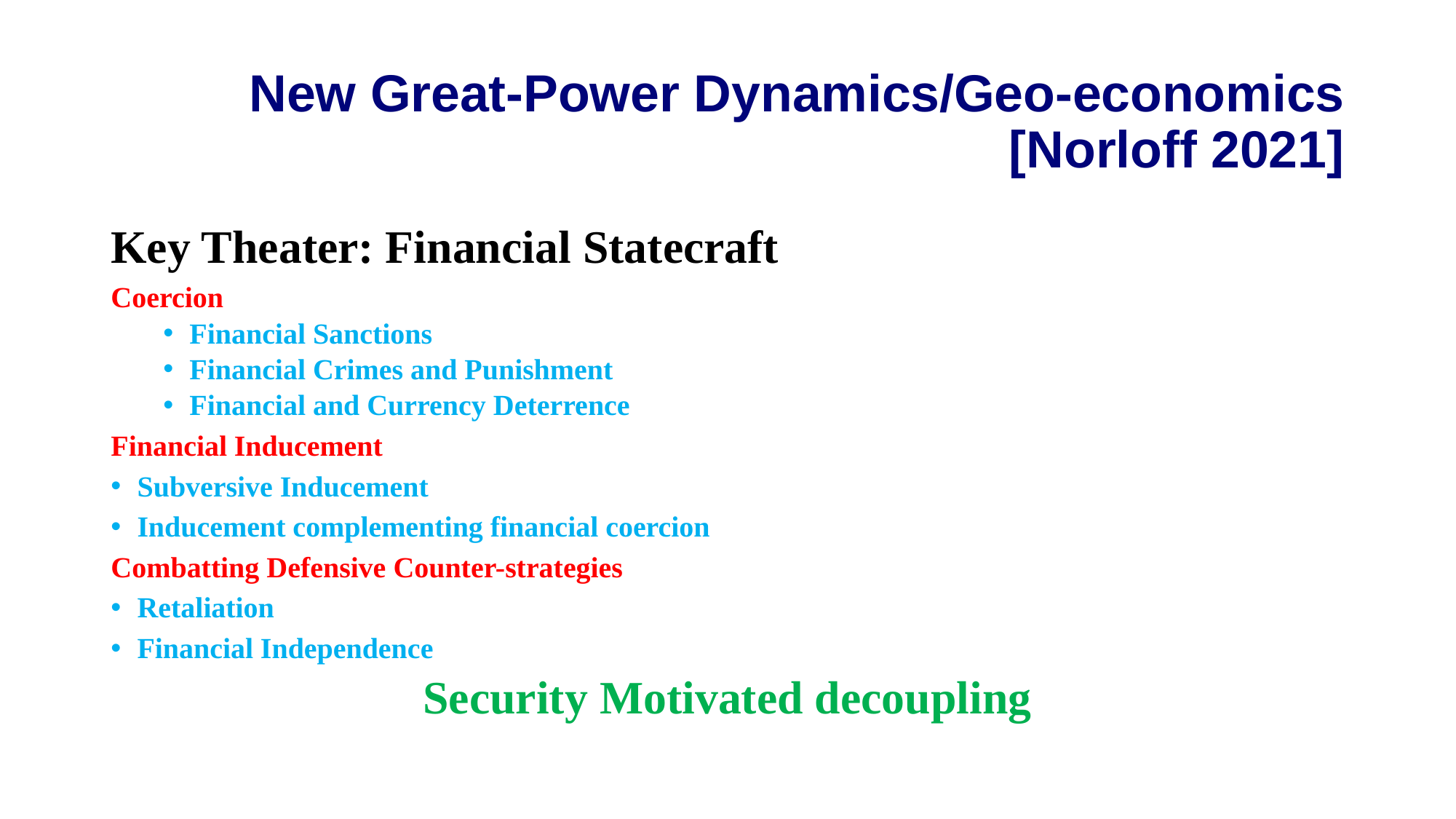

# New Great-Power Dynamics/Geo-economics [Norloff 2021]
Key Theater: Financial Statecraft
Coercion
Financial Sanctions
Financial Crimes and Punishment
Financial and Currency Deterrence
Financial Inducement
Subversive Inducement
Inducement complementing financial coercion
Combatting Defensive Counter-strategies
Retaliation
Financial Independence
Security Motivated decoupling